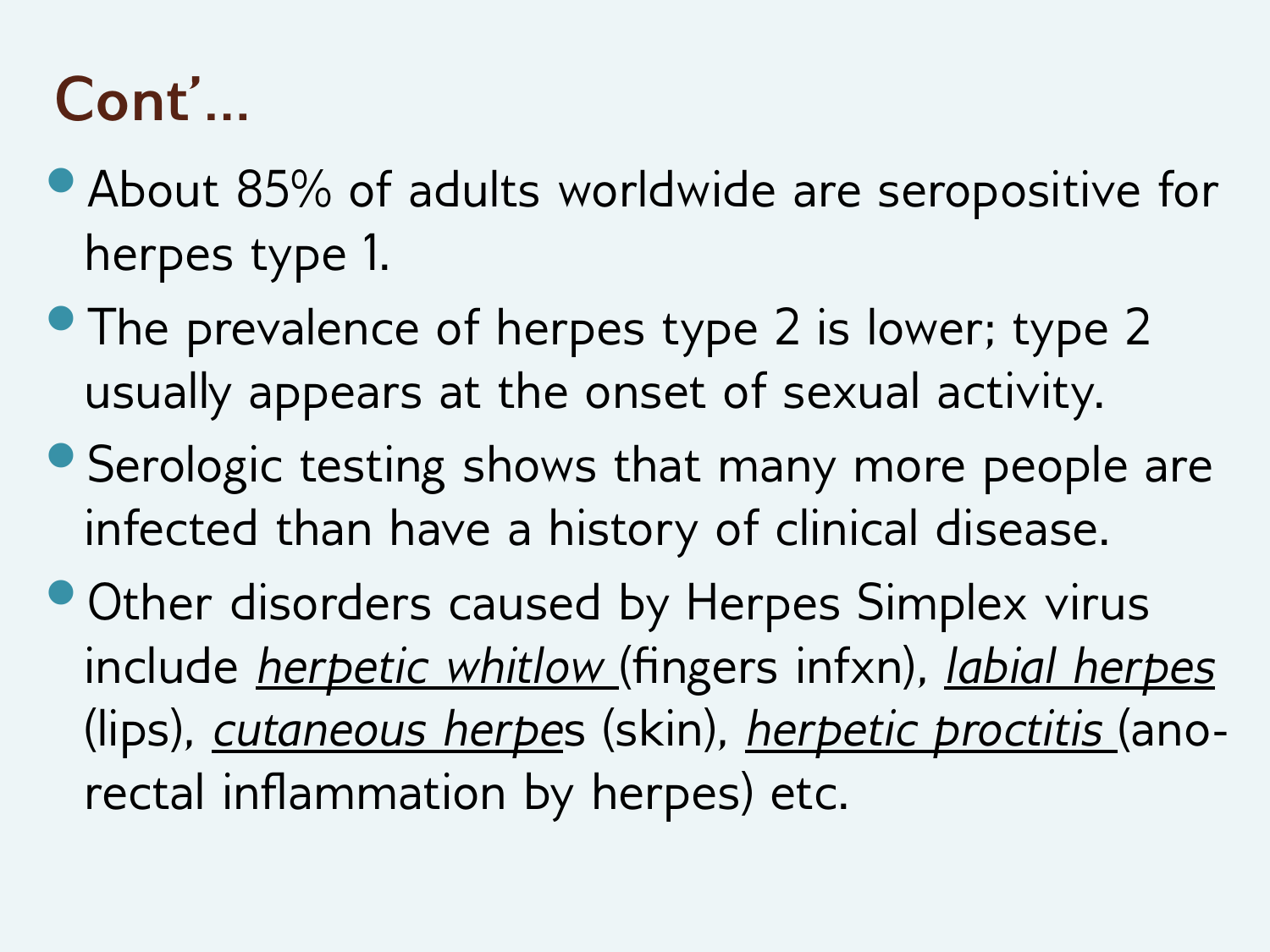

# Cont’…
About 85% of adults worldwide are seropositive for herpes type 1.
The prevalence of herpes type 2 is lower; type 2 usually appears at the onset of sexual activity.
Serologic testing shows that many more people are infected than have a history of clinical disease.
Other disorders caused by Herpes Simplex virus include herpetic whitlow (fingers infxn), labial herpes (lips), cutaneous herpes (skin), herpetic proctitis (ano-rectal inflammation by herpes) etc.